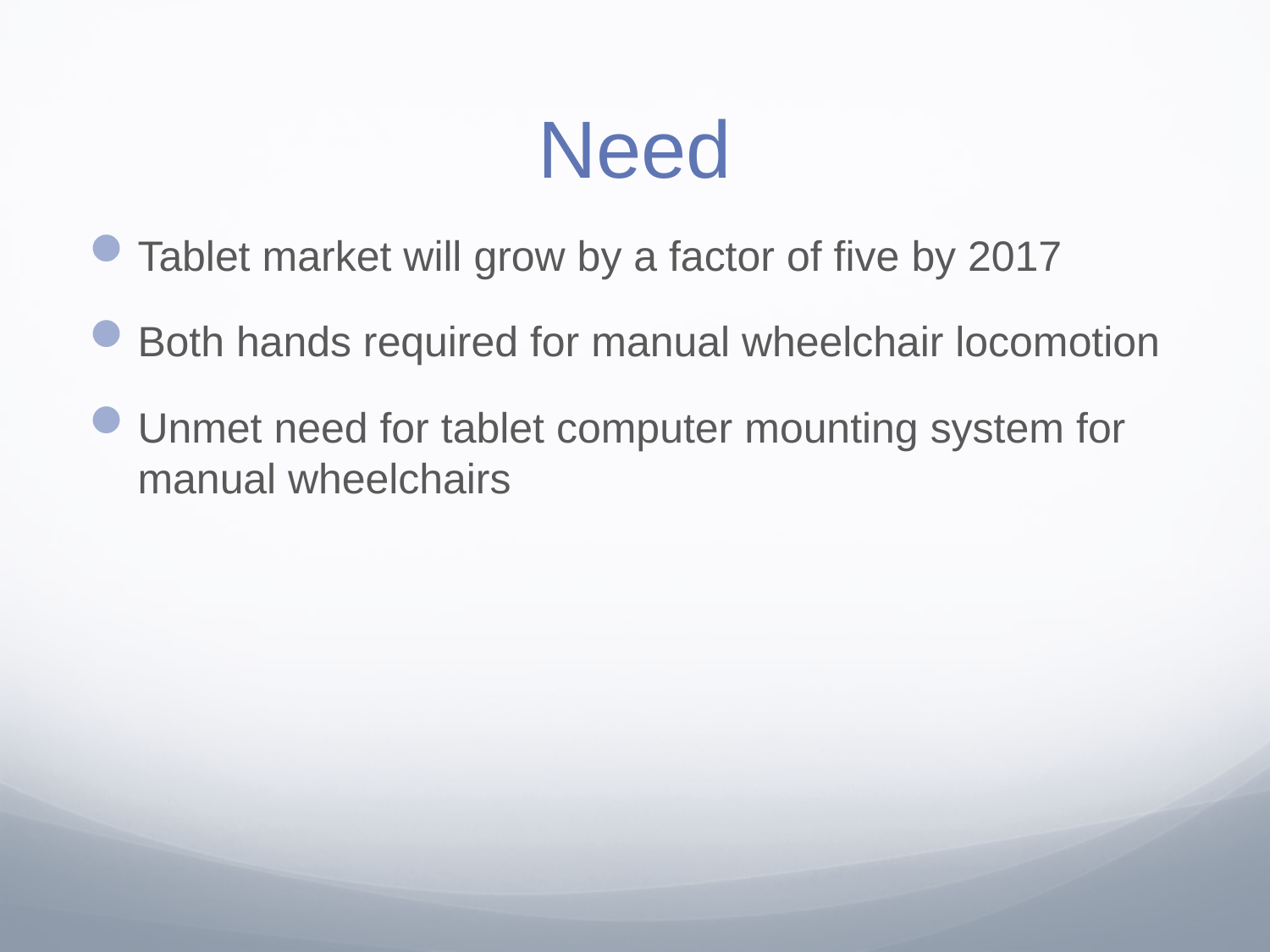

# Need
Tablet market will grow by a factor of five by 2017
Both hands required for manual wheelchair locomotion
Unmet need for tablet computer mounting system for manual wheelchairs